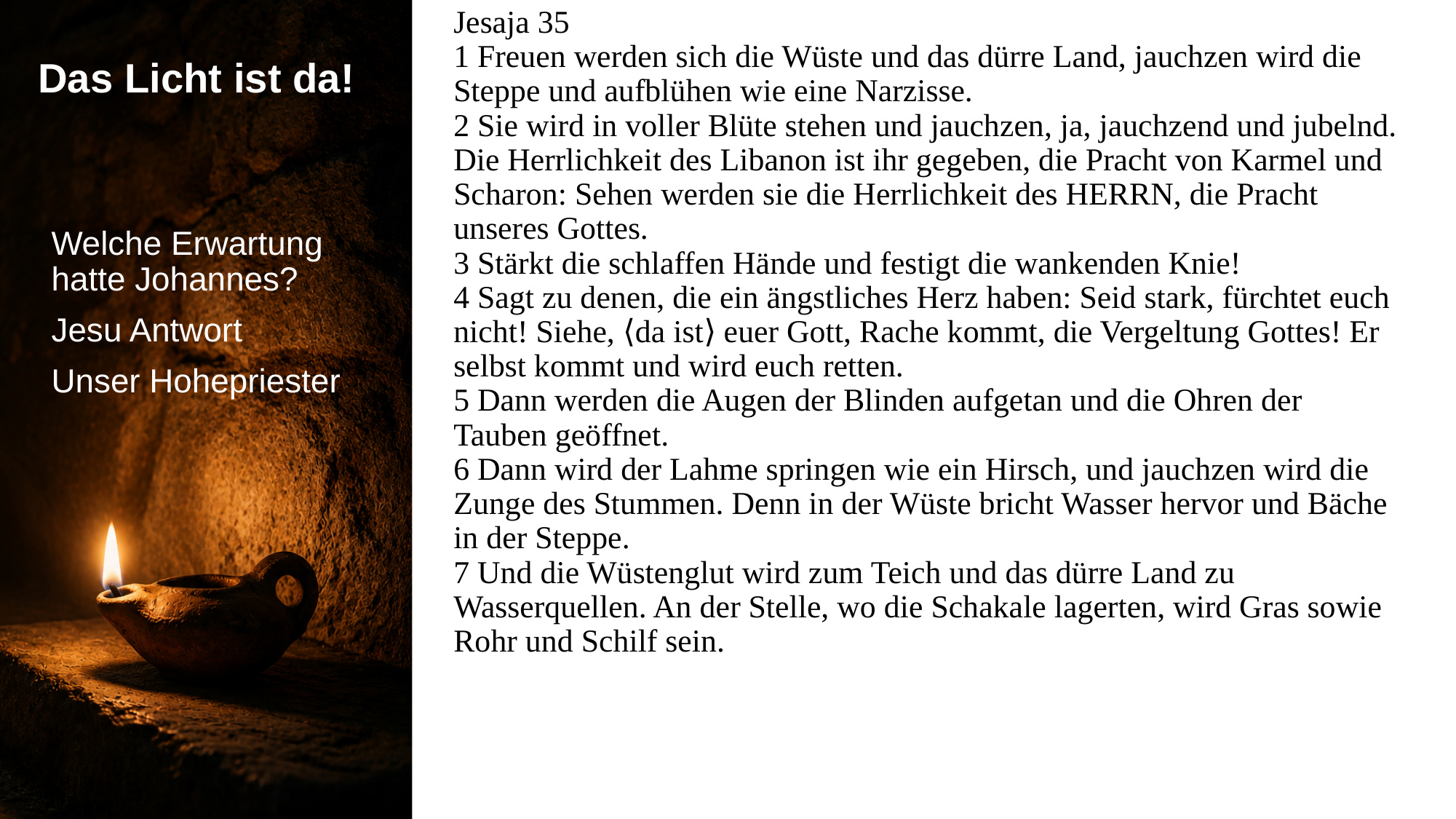

Jesaja 35
1 Freuen werden sich die Wüste und das dürre Land, jauchzen wird die Steppe und aufblühen wie eine Narzisse. 
2 Sie wird in voller Blüte stehen und jauchzen, ja, jauchzend und jubelnd. Die Herrlichkeit des Libanon ist ihr gegeben, die Pracht von Karmel und Scharon: Sehen werden sie die Herrlichkeit des HERRN, die Pracht unseres Gottes.
3 Stärkt die schlaffen Hände und festigt die wankenden Knie! 
4 Sagt zu denen, die ein ängstliches Herz haben: Seid stark, fürchtet euch nicht! Siehe, ⟨da ist⟩ euer Gott, Rache kommt, die Vergeltung Gottes! Er selbst kommt und wird euch retten. 
5 Dann werden die Augen der Blinden aufgetan und die Ohren der Tauben geöffnet. 
6 Dann wird der Lahme springen wie ein Hirsch, und jauchzen wird die Zunge des Stummen. Denn in der Wüste bricht Wasser hervor und Bäche in der Steppe. 
7 Und die Wüstenglut wird zum Teich und das dürre Land zu Wasserquellen. An der Stelle, wo die Schakale lagerten, wird Gras sowie Rohr und Schilf sein.
# Das Licht ist da!
Welche Erwartung hatte Johannes?
Jesu Antwort
Unser Hohepriester